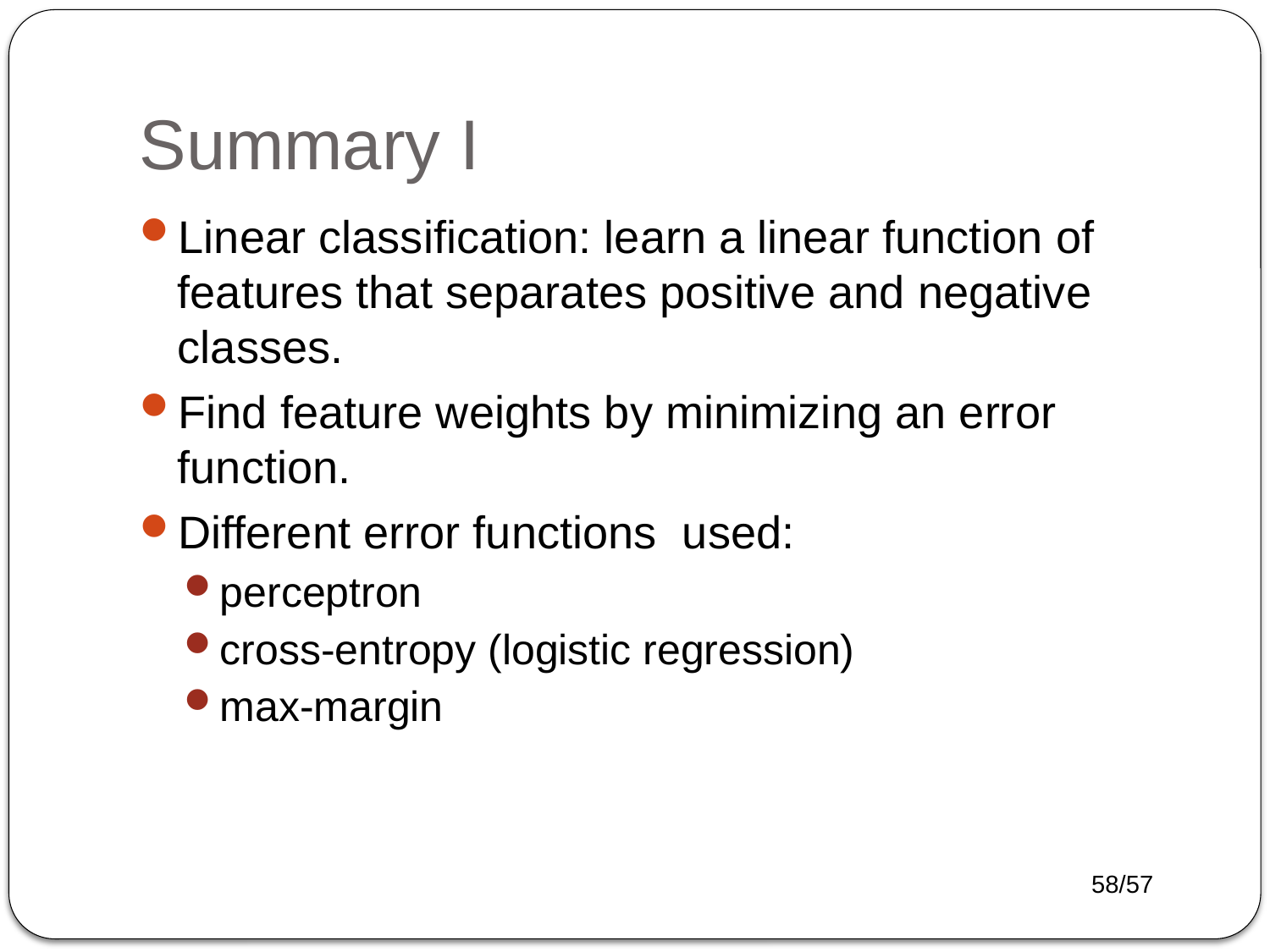

# Summary I
Linear classification: learn a linear function of features that separates positive and negative classes.
Find feature weights by minimizing an error function.
Different error functions  used:
perceptron
cross-entropy (logistic regression)
max-margin